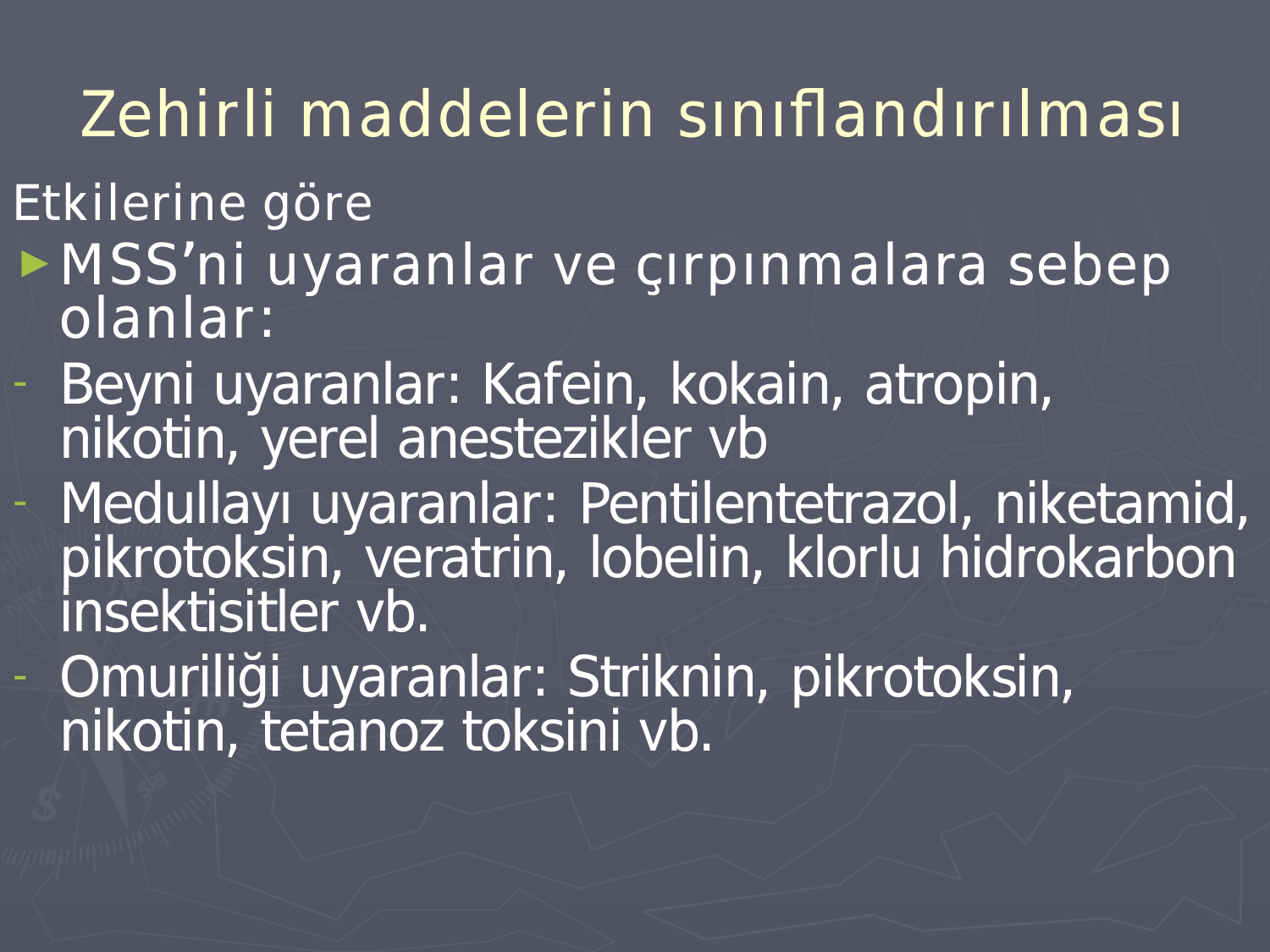

# Zehirli maddelerin sınıflandırılması
Etkilerine göre
MSS’ni uyaranlar ve çırpınmalara sebep olanlar:
Beyni uyaranlar: Kafein, kokain, atropin, nikotin, yerel anestezikler vb
Medullayı uyaranlar: Pentilentetrazol, niketamid, pikrotoksin, veratrin, lobelin, klorlu hidrokarbon insektisitler vb.
Omuriliği uyaranlar: Striknin, pikrotoksin, nikotin, tetanoz toksini vb.